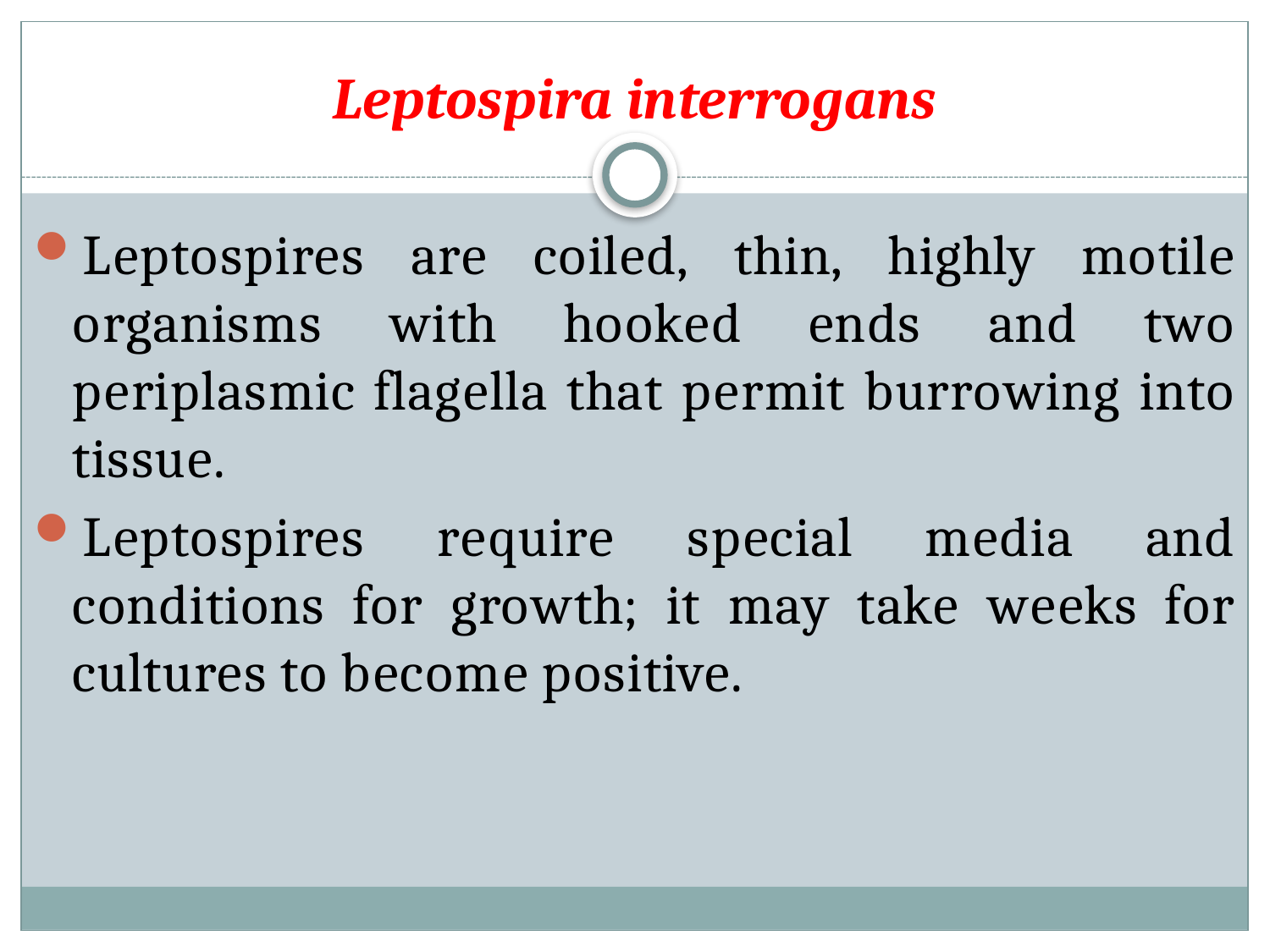

# Leptospira interrogans
Leptospires are coiled, thin, highly motile organisms with hooked ends and two periplasmic flagella that permit burrowing into tissue.
Leptospires require special media and conditions for growth; it may take weeks for cultures to become positive.